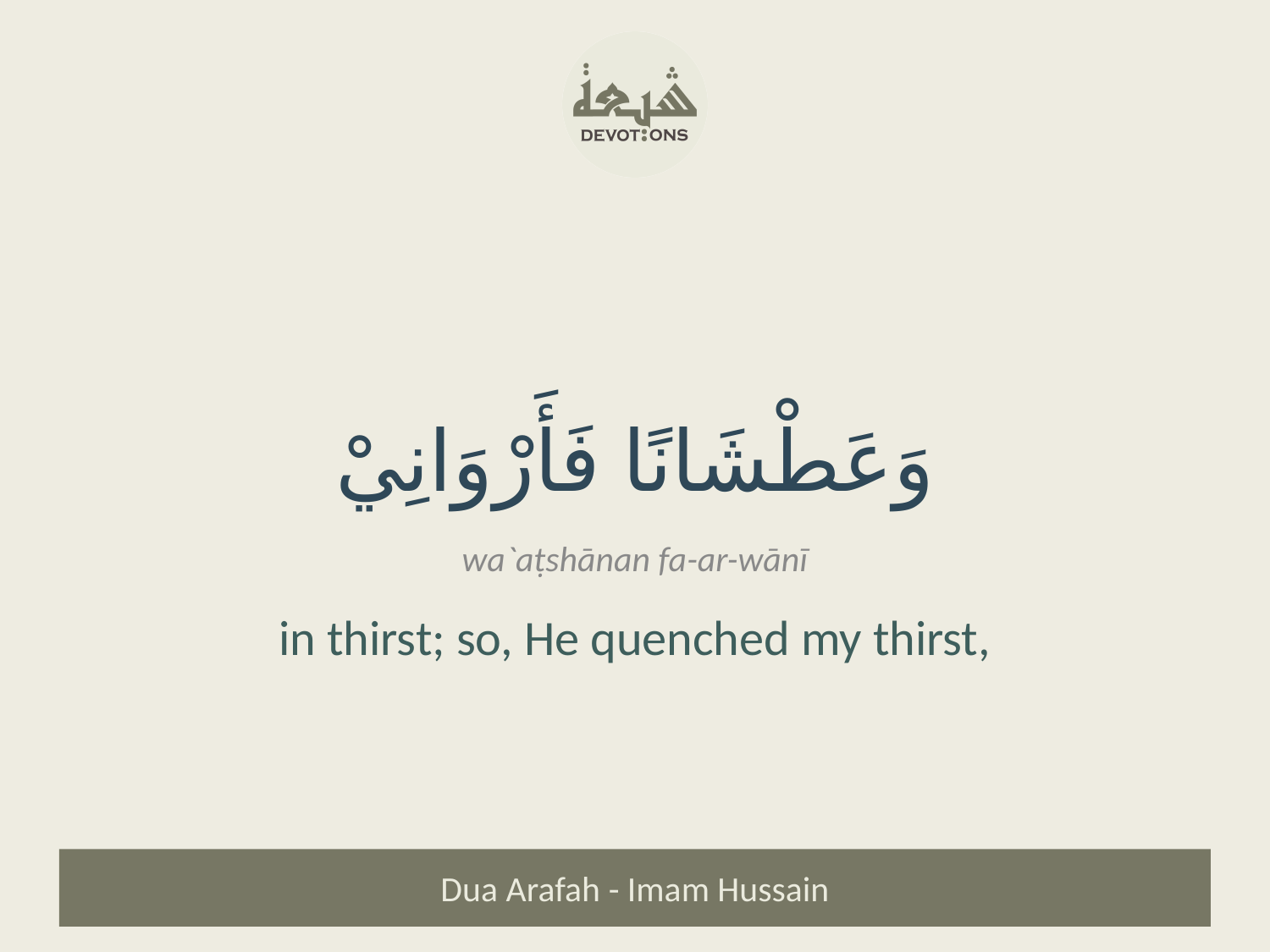

وَعَطْشَانًا فَأَرْوَانِيْ
wa`aṭshānan fa-ar-wānī
in thirst; so, He quenched my thirst,
Dua Arafah - Imam Hussain